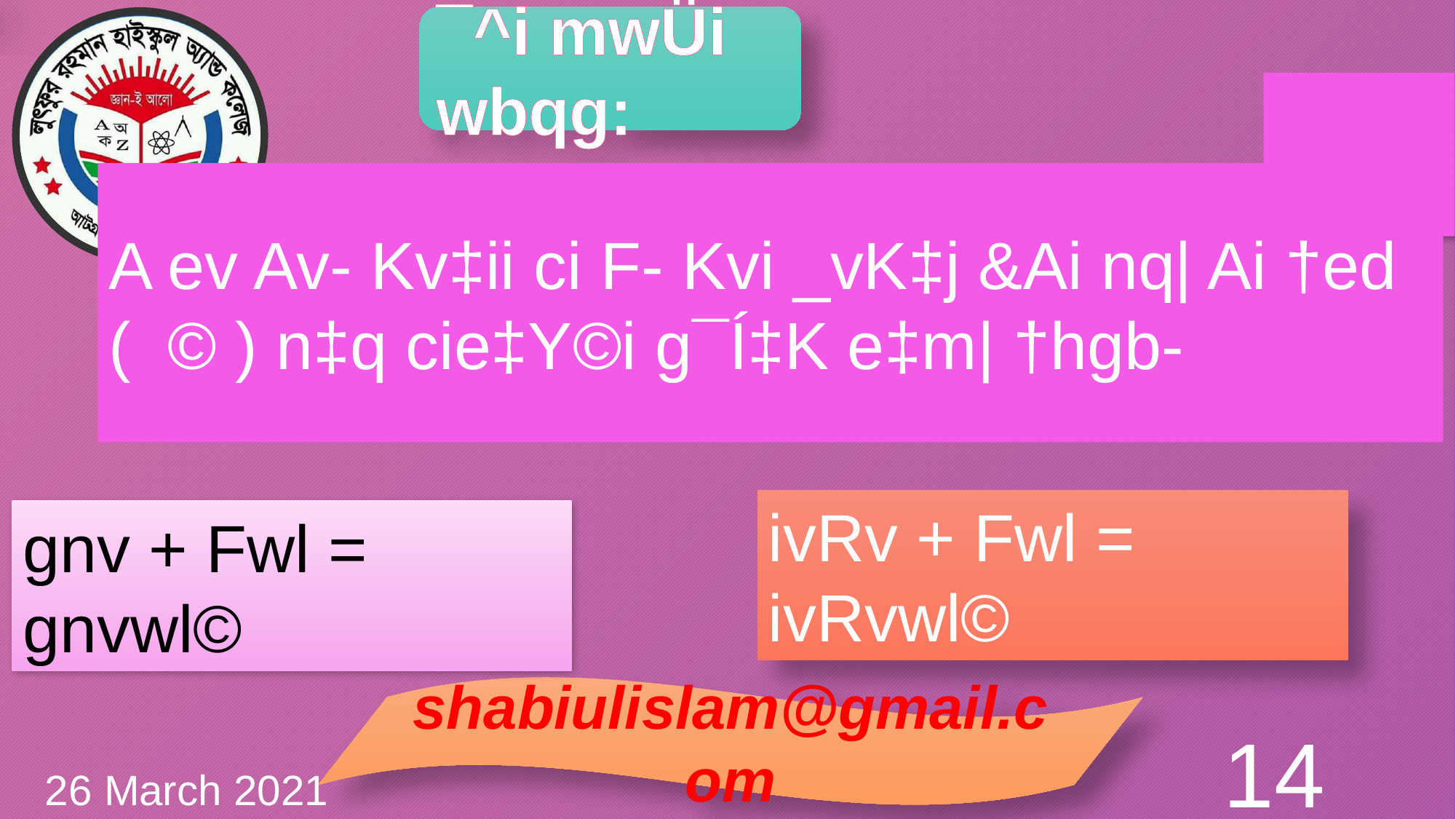

¯^i mwÜi wbqg:
A ev Av- Kv‡ii ci F- Kvi _vK‡j &Ai nq| Ai †ed (  © ) n‡q cie‡Y©i g¯Í‡K e‡m| †hgb-
ivRv + Fwl = ivRvwl©
gnv + Fwl = gnvwl©
14
26 March 2021